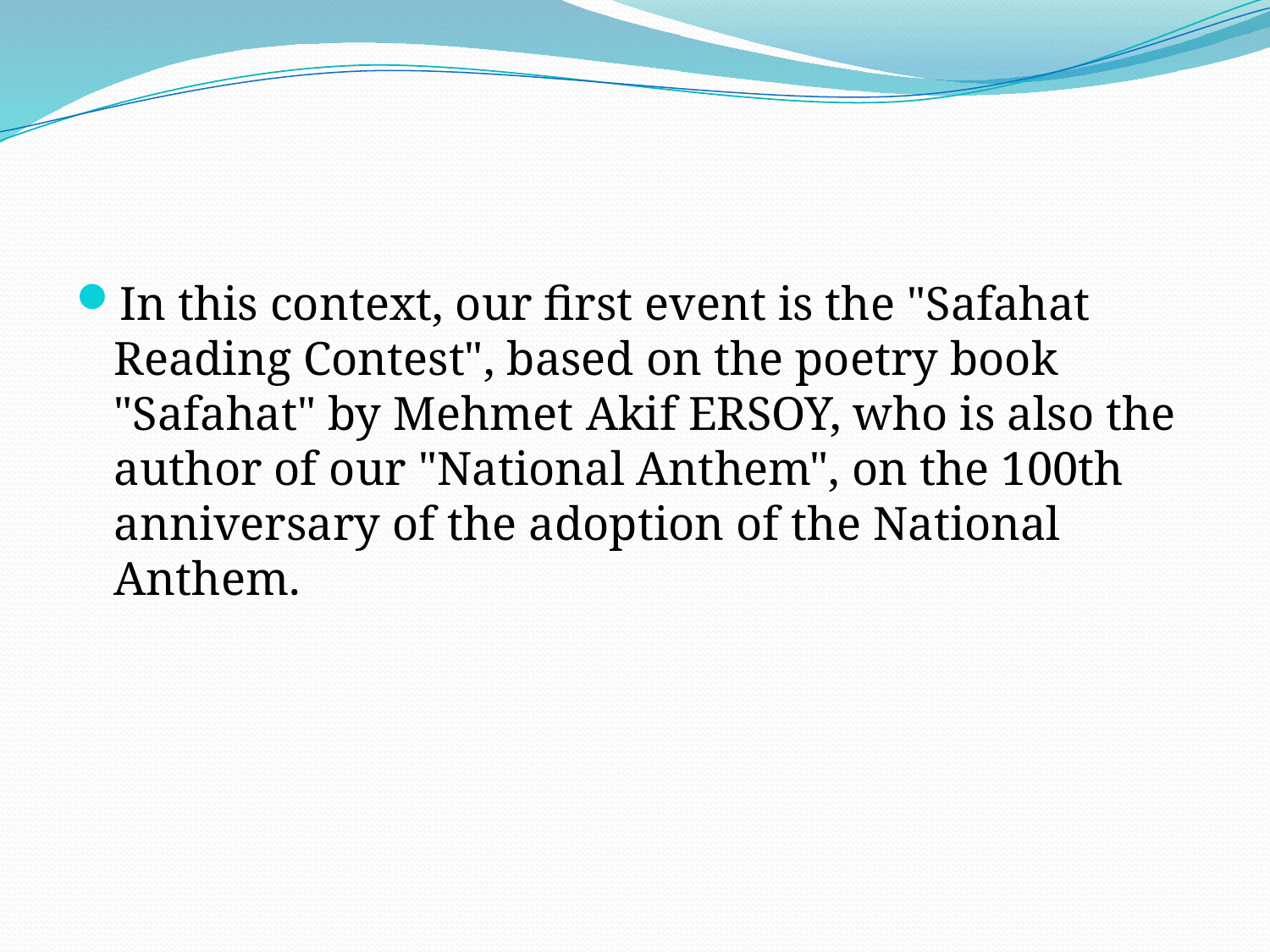

#
In this context, our first event is the "Safahat Reading Contest", based on the poetry book "Safahat" by Mehmet Akif ERSOY, who is also the author of our "National Anthem", on the 100th anniversary of the adoption of the National Anthem.